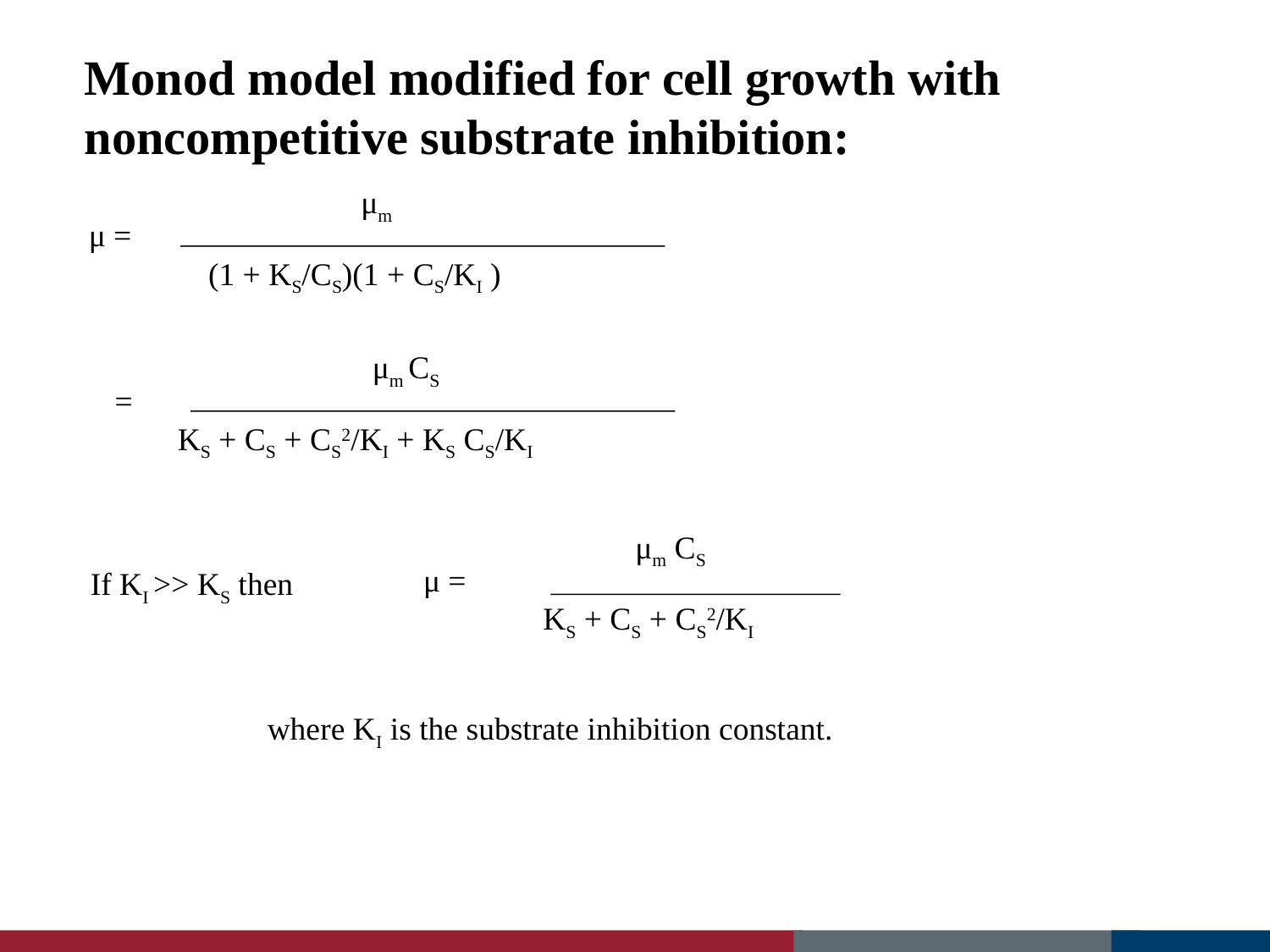

Monod model modified for cell growth with noncompetitive substrate inhibition:
μm

μ =

(1 + KS/CS)(1 + CS/KI )
μm CS

  =

KS + CS + CS2/KI + KS CS/KI
μm CS

μ =
If KI >> KS then
KS + CS + CS2/KI

where KI is the substrate inhibition constant.